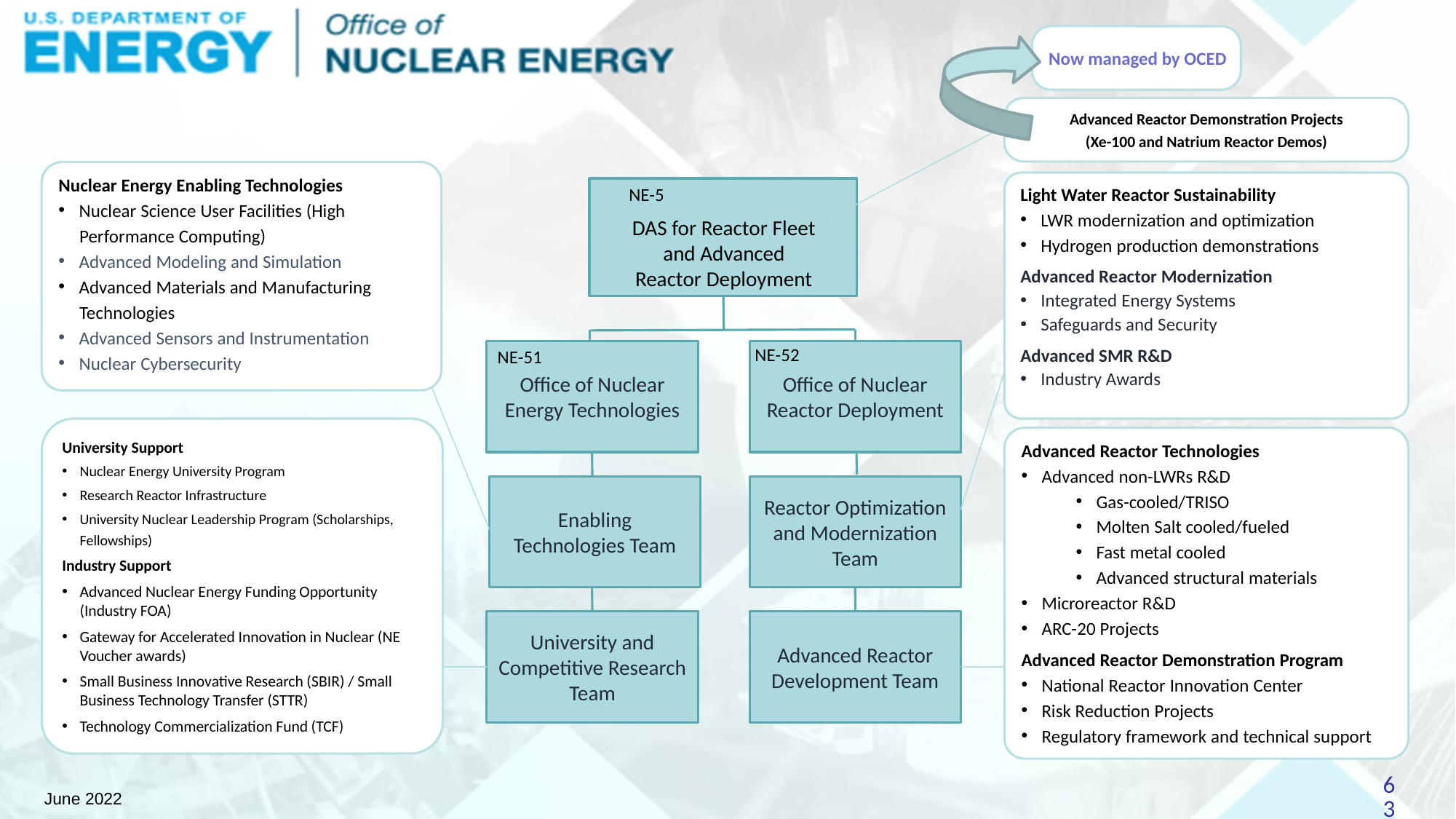

Now managed by OCED

Advanced Reactor Demonstration Projects
(Xe-100 and Natrium Reactor Demos)
Nuclear Energy Enabling Technologies
Nuclear Science User Facilities (High
     Performance Computing)
Advanced Modeling and Simulation
Advanced Materials and Manufacturing
     Technologies
Advanced Sensors and Instrumentation
Nuclear Cybersecurity
Light Water Reactor Sustainability
LWR modernization and optimization
Hydrogen production demonstrations
Advanced Reactor Modernization
Integrated Energy Systems
Safeguards and Security
Advanced SMR R&D
Industry Awards
NE-5

DAS for Reactor Fleet and Advanced Reactor Deployment
NE-52
NE-51
Office of Nuclear Energy Technologies
Office of Nuclear Reactor Deployment
Enabling
Technologies Team
Reactor Optimization and Modernization Team
University and Competitive Research Team
Advanced Reactor Development Team
University Support
Nuclear Energy University Program
Research Reactor Infrastructure
University Nuclear Leadership Program (Scholarships, Fellowships)
Industry Support
Advanced Nuclear Energy Funding Opportunity (Industry FOA)
Gateway for Accelerated Innovation in Nuclear (NE Voucher awards)
Small Business Innovative Research (SBIR) / Small Business Technology Transfer (STTR)
Technology Commercialization Fund (TCF)

Advanced Reactor Technologies
Advanced non-LWRs R&D
Gas-cooled/TRISO
Molten Salt cooled/fueled
Fast metal cooled
Advanced structural materials
Microreactor R&D
ARC-20 Projects
Advanced Reactor Demonstration Program
National Reactor Innovation Center
Risk Reduction Projects
Regulatory framework and technical support
63
June 2022